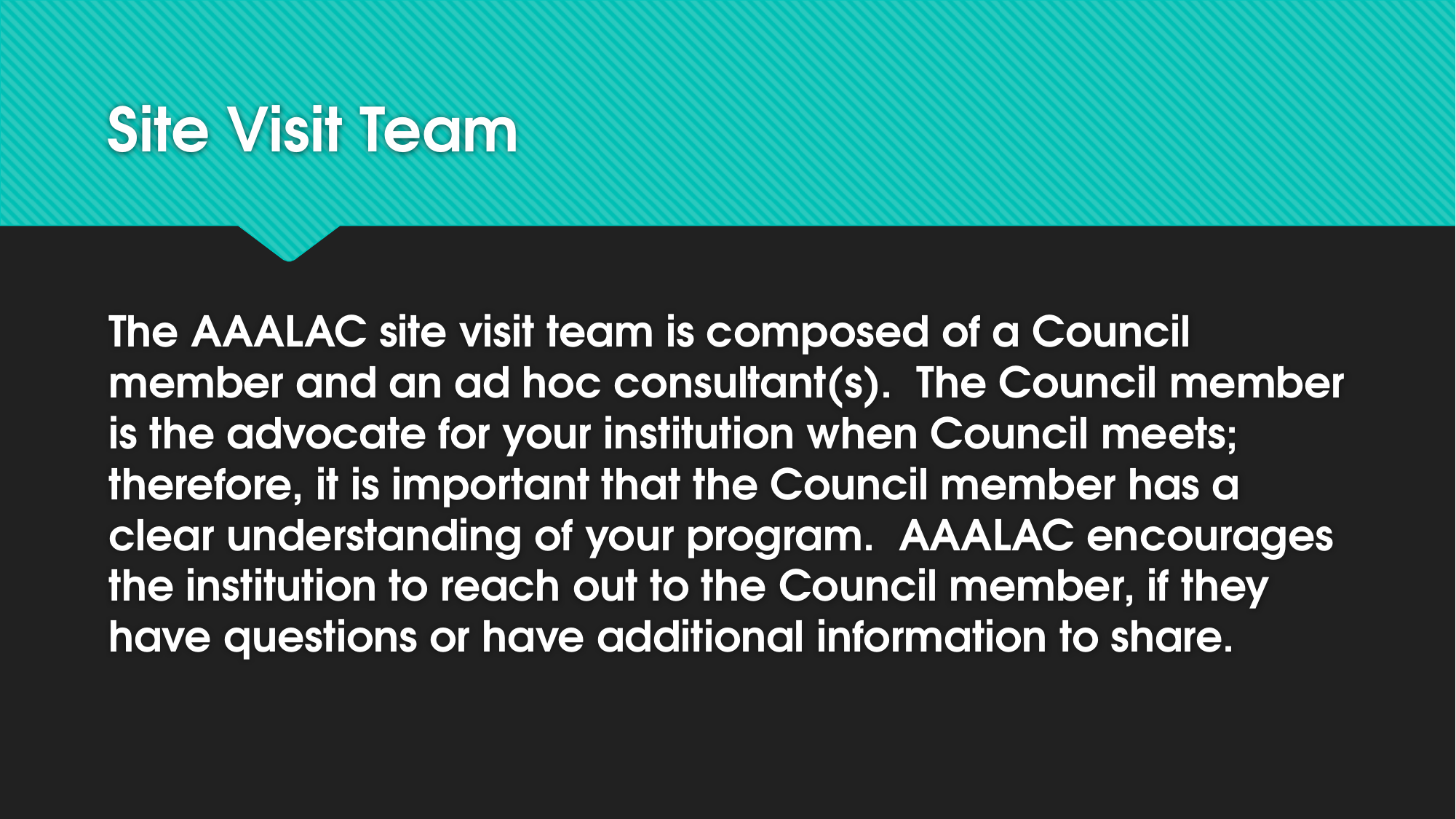

# Site Visit Team
The AAALAC site visit team is composed of a Council member and an ad hoc consultant(s).  The Council member is the advocate for your institution when Council meets; therefore, it is important that the Council member has a clear understanding of your program.  AAALAC encourages the institution to reach out to the Council member, if they have questions or have additional information to share.